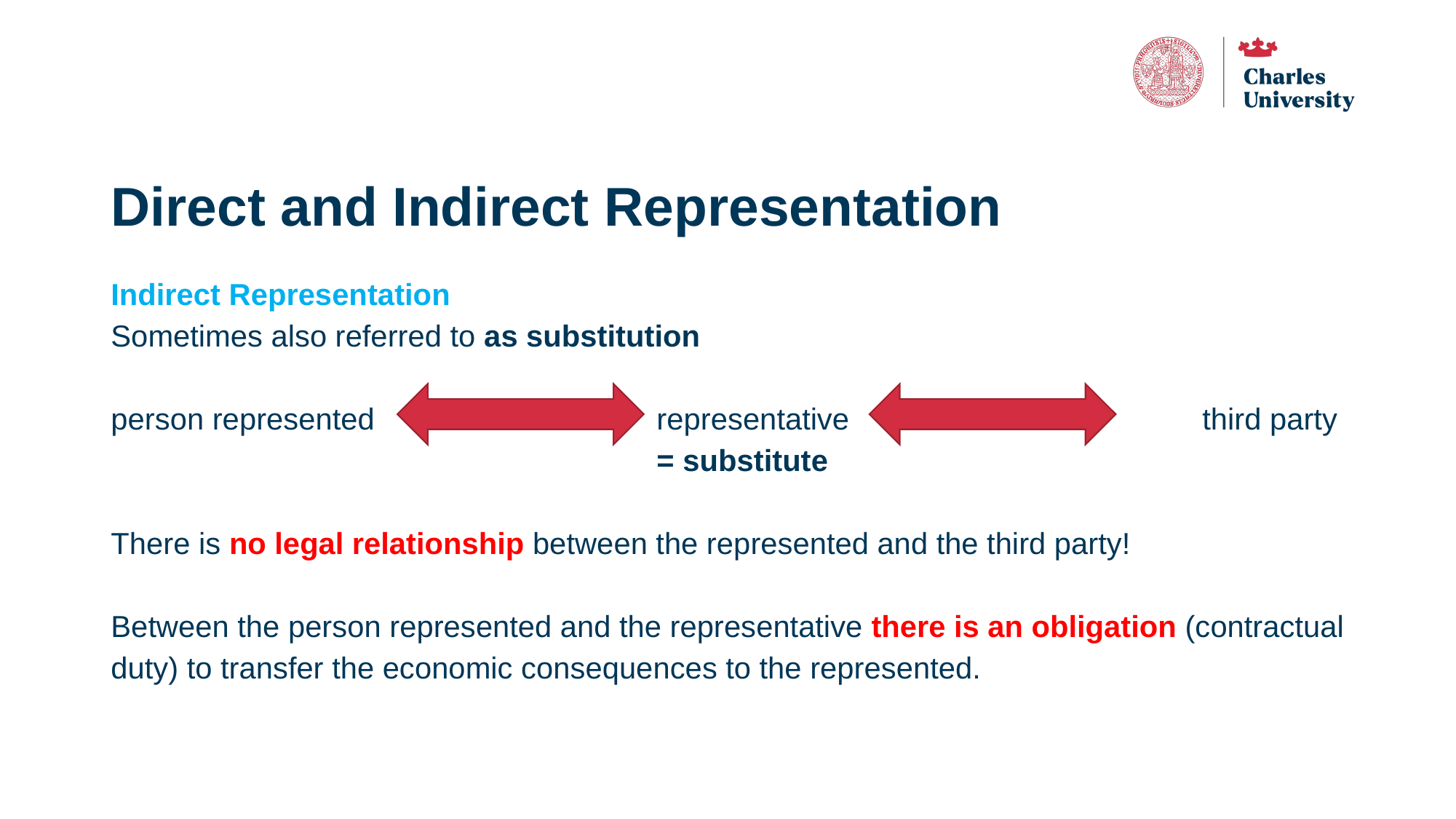

# Direct and Indirect Representation
Indirect Representation
Sometimes also referred to as substitution

person represented			representative				third party
					= substitute

There is no legal relationship between the represented and the third party!

Between the person represented and the representative there is an obligation (contractual duty) to transfer the economic consequences to the represented.